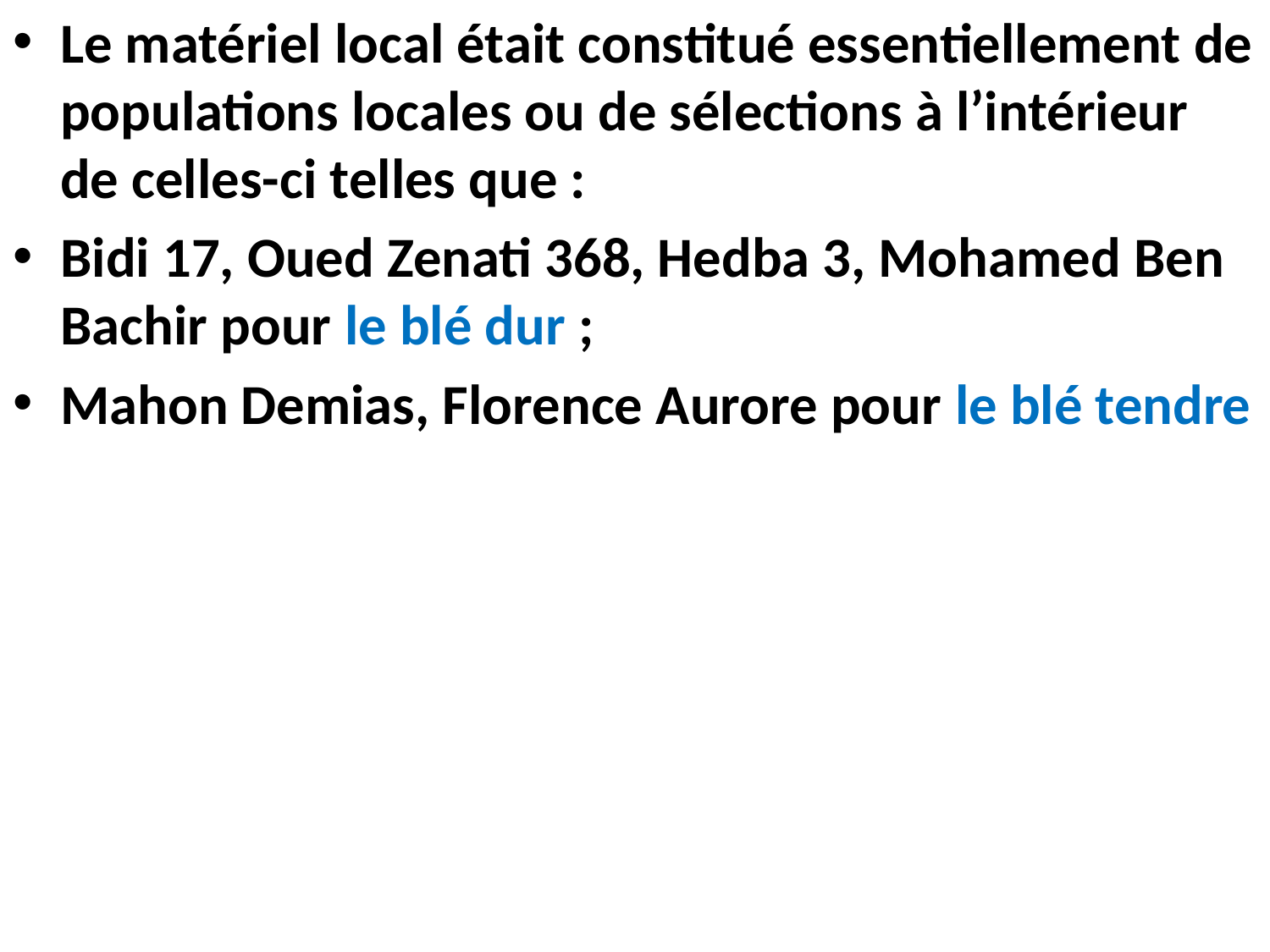

Le matériel local était constitué essentiellement de populations locales ou de sélections à l’intérieur de celles-ci telles que :
Bidi 17, Oued Zenati 368, Hedba 3, Mohamed Ben Bachir pour le blé dur ;
Mahon Demias, Florence Aurore pour le blé tendre